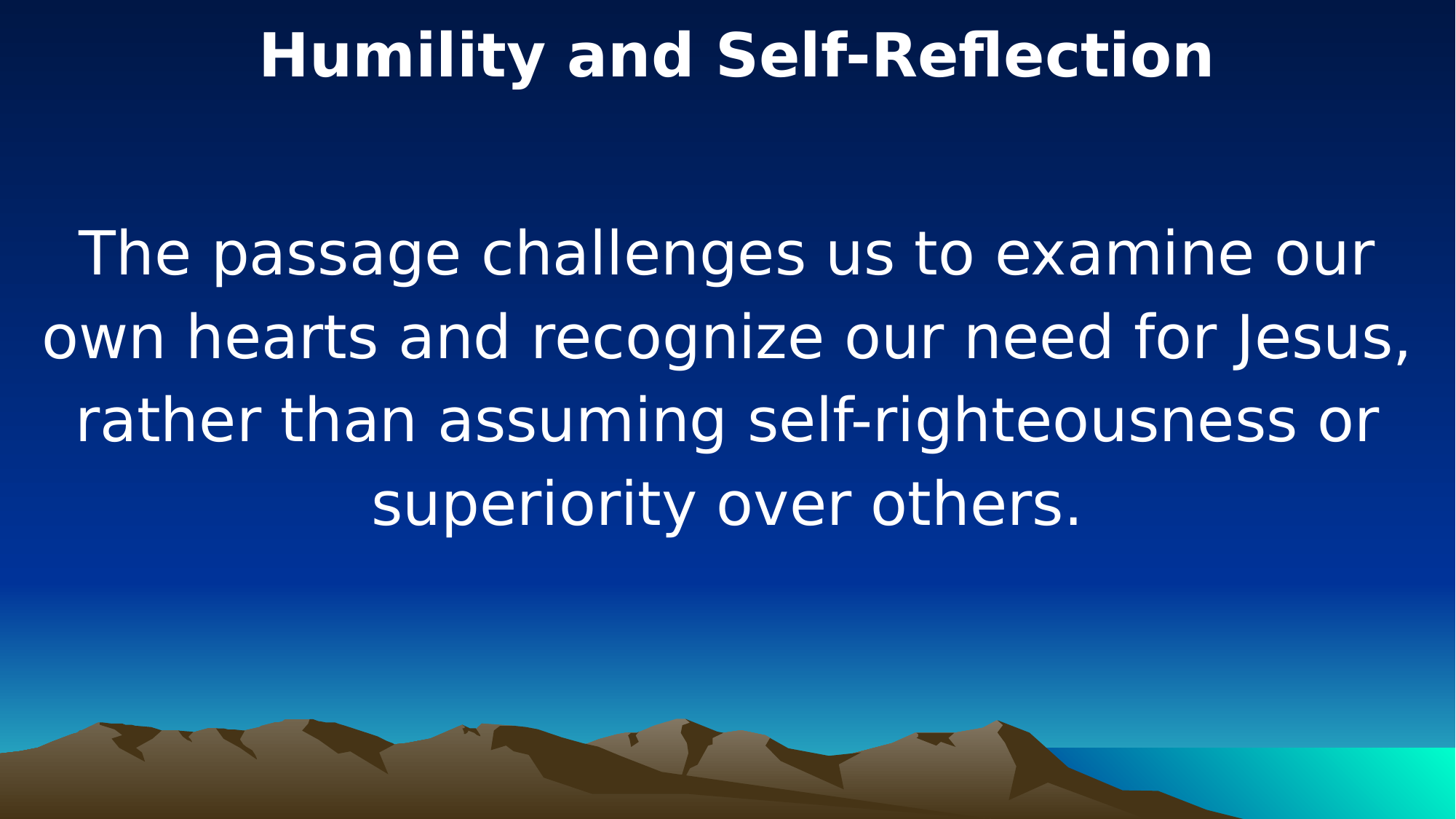

Humility and Self-Reflection

The passage challenges us to examine our own hearts and recognize our need for Jesus, rather than assuming self-righteousness or superiority over others.